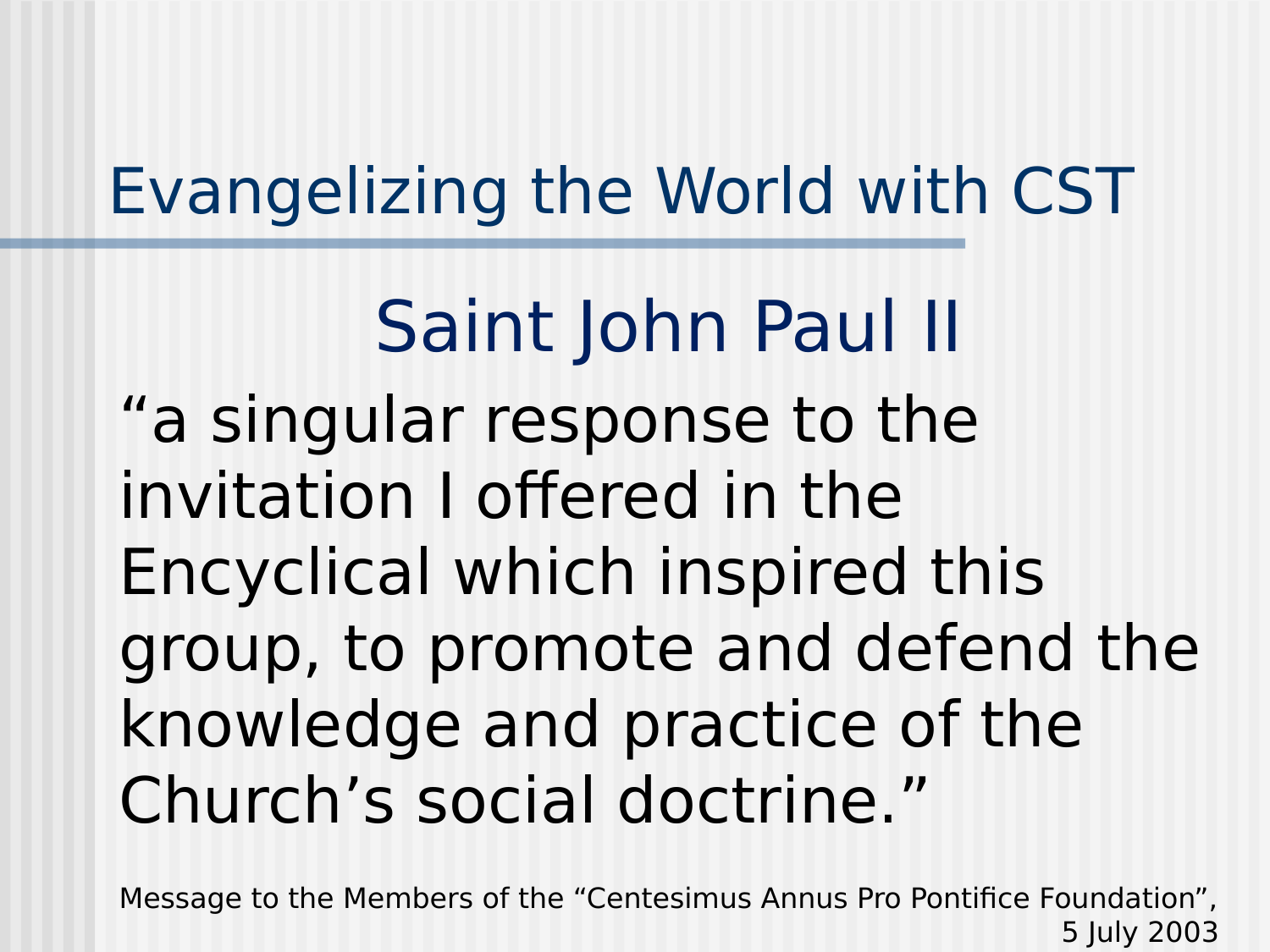

# Evangelizing the World with CST
Saint John Paul II
“a singular response to the invitation I offered in the Encyclical which inspired this group, to promote and defend the knowledge and practice of the Church’s social doctrine.”

Message to the Members of the “Centesimus Annus Pro Pontifice Foundation”, 5 July 2003